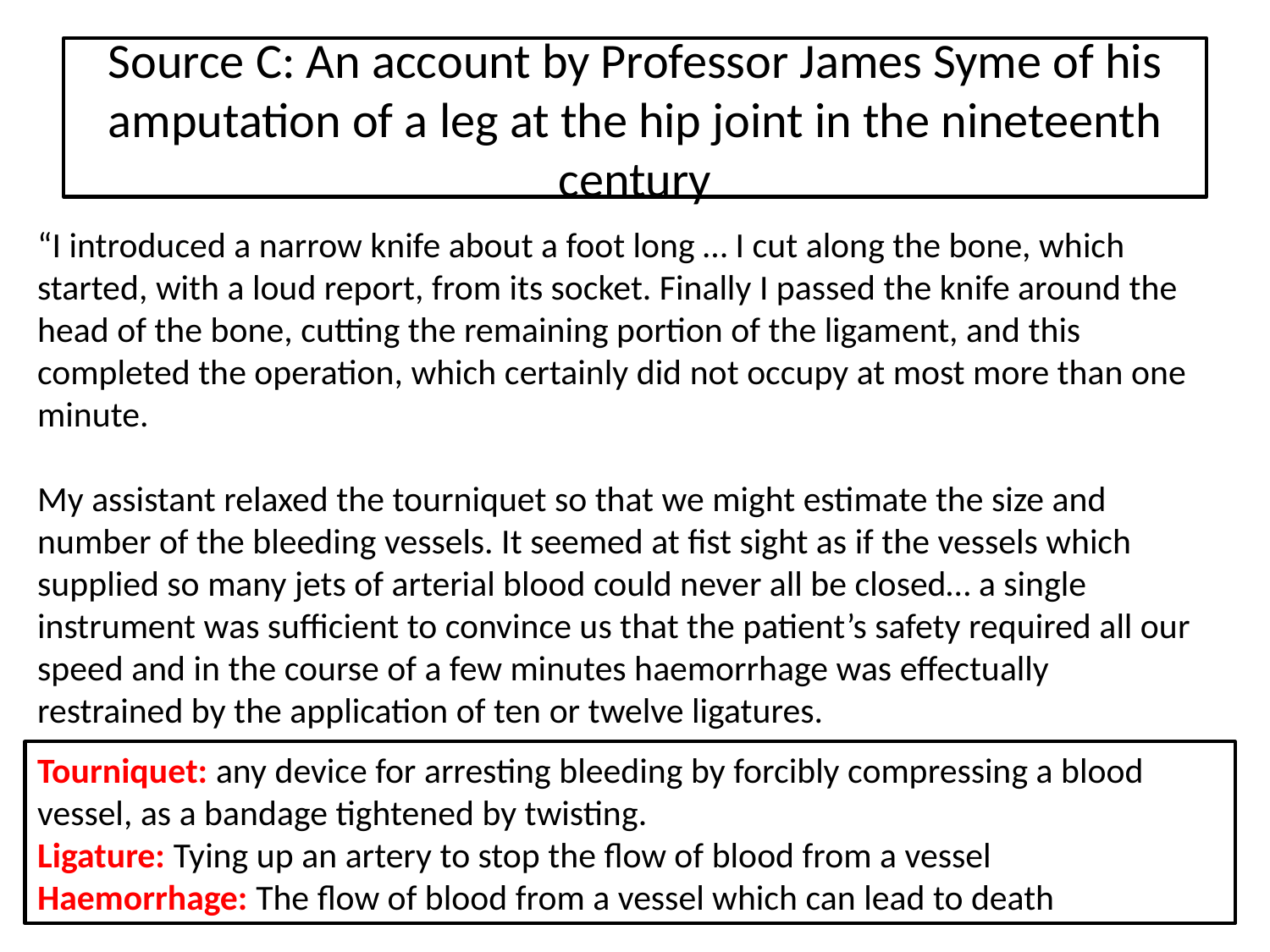

# Source C: An account by Professor James Syme of his amputation of a leg at the hip joint in the nineteenth century
“I introduced a narrow knife about a foot long … I cut along the bone, which started, with a loud report, from its socket. Finally I passed the knife around the head of the bone, cutting the remaining portion of the ligament, and this completed the operation, which certainly did not occupy at most more than one minute.

My assistant relaxed the tourniquet so that we might estimate the size and number of the bleeding vessels. It seemed at fist sight as if the vessels which supplied so many jets of arterial blood could never all be closed… a single instrument was sufficient to convince us that the patient’s safety required all our speed and in the course of a few minutes haemorrhage was effectually restrained by the application of ten or twelve ligatures.
Tourniquet: any device for arresting bleeding by forcibly compressing a blood vessel, as a bandage tightened by twisting.
Ligature: Tying up an artery to stop the flow of blood from a vessel
Haemorrhage: The flow of blood from a vessel which can lead to death